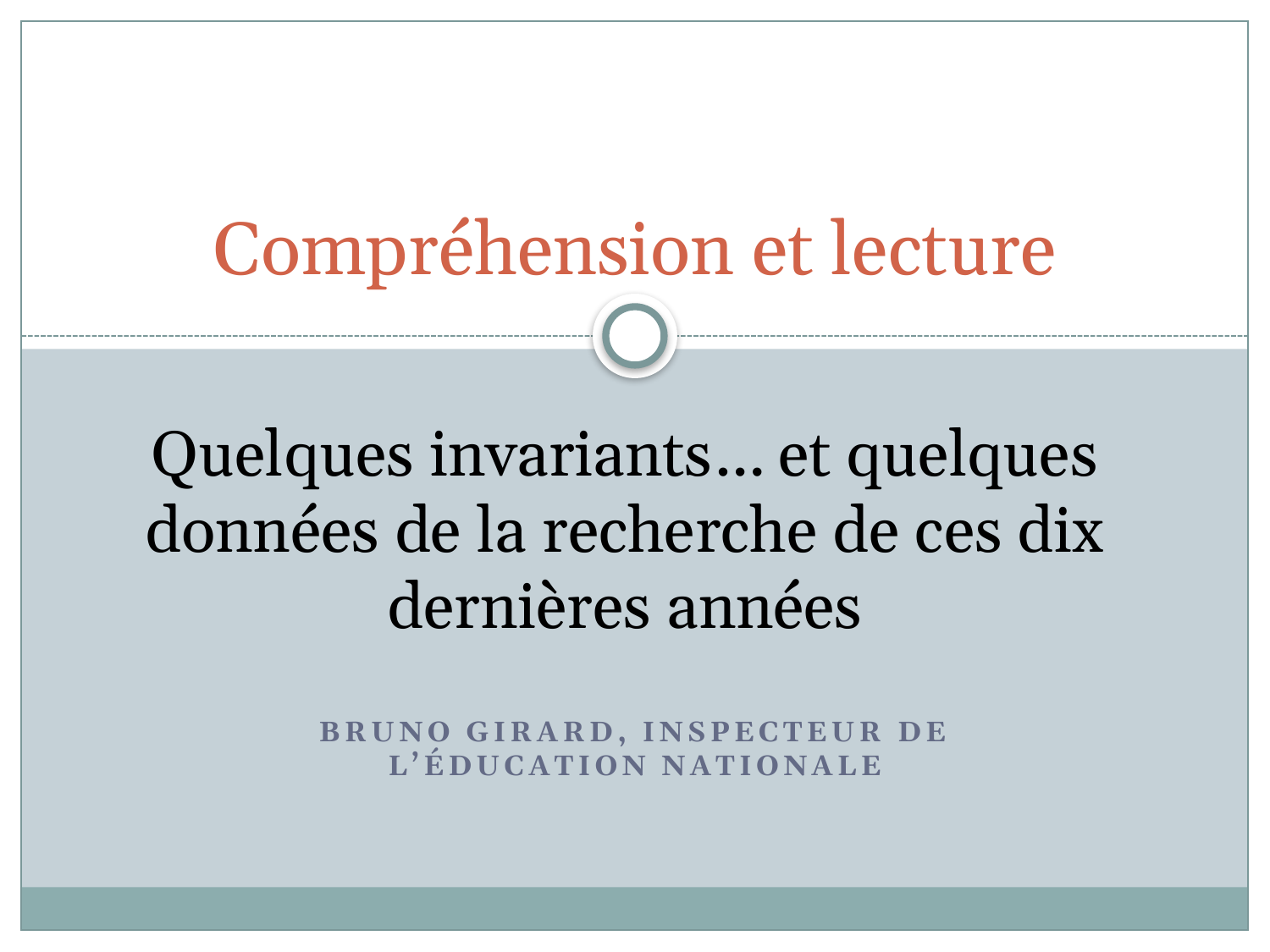

# Compréhension et lecture
Quelques invariants… et quelques données de la recherche de ces dix dernières années
Bruno Girard, Inspecteur de l’éducation nationale